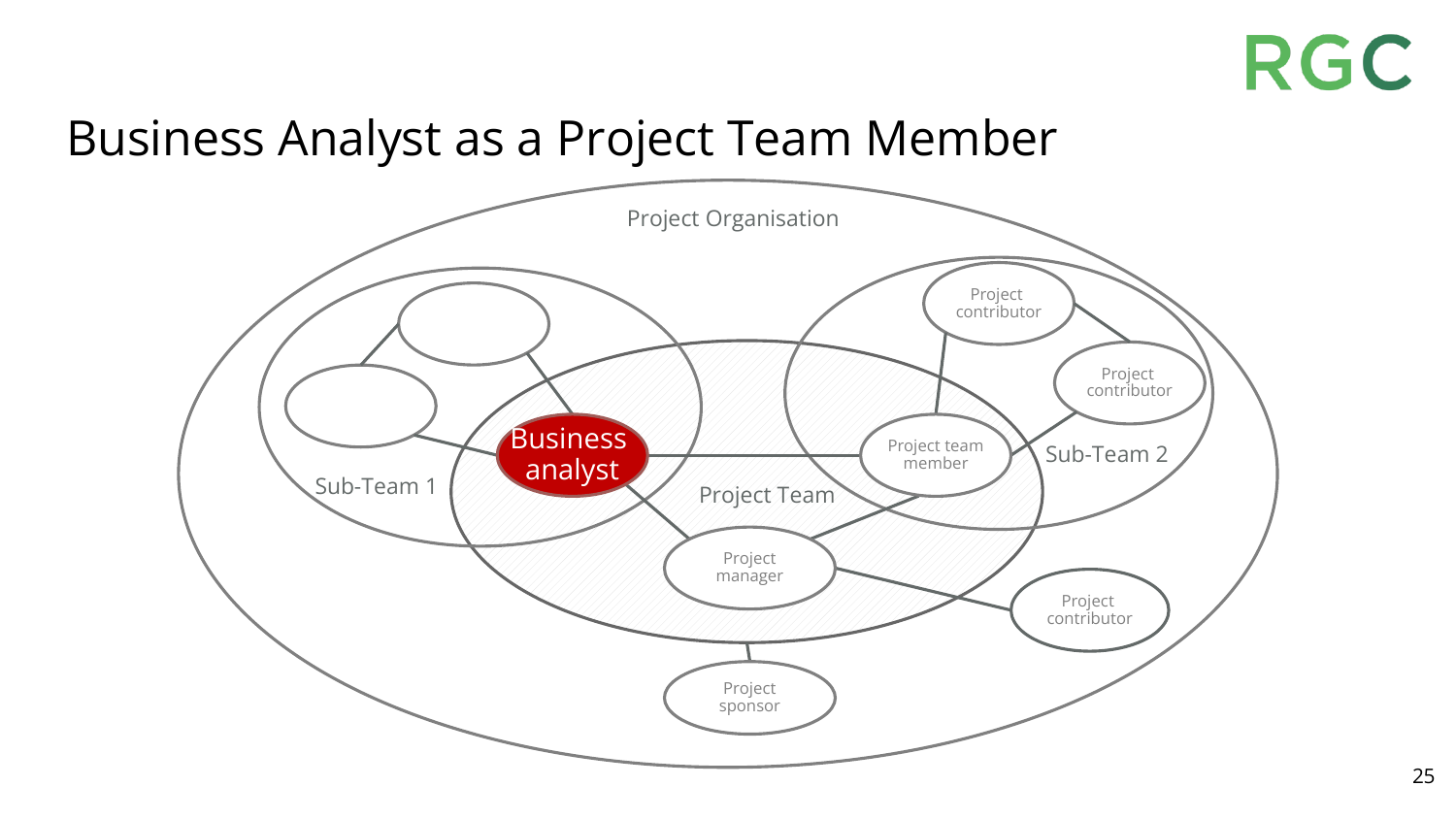

# Business Analyst as a Project Team Member

Project Organisation

Project
contributor

Project
contributor

Business
analyst
Project team
member
Sub-Team 2
Sub-Team 1
Project Team
Project
manager
Project
contributor
Project
sponsor